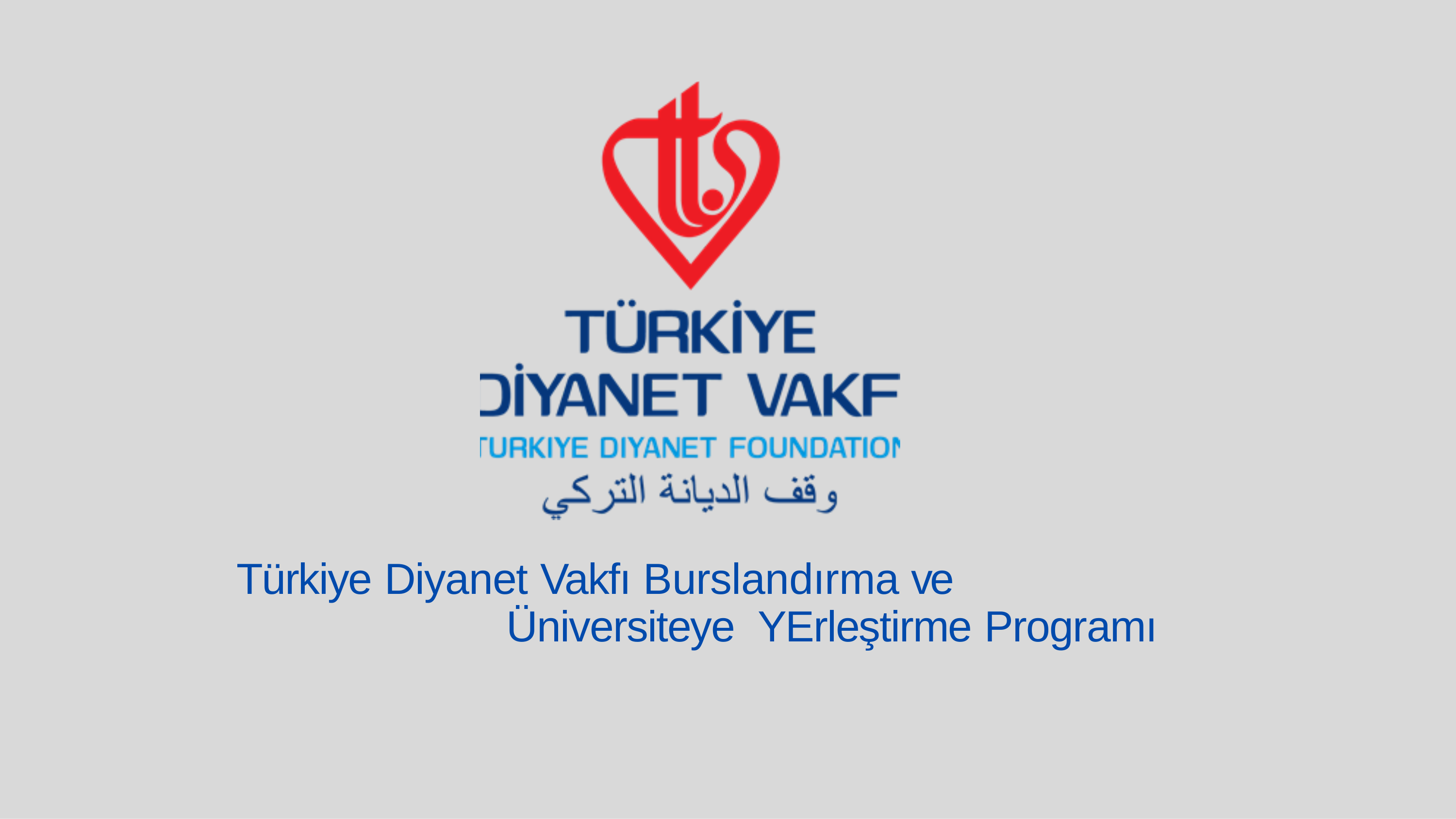

# Türkiye Diyanet Vakfı Burslandırma ve Üniversiteye  YErleştirme Programı